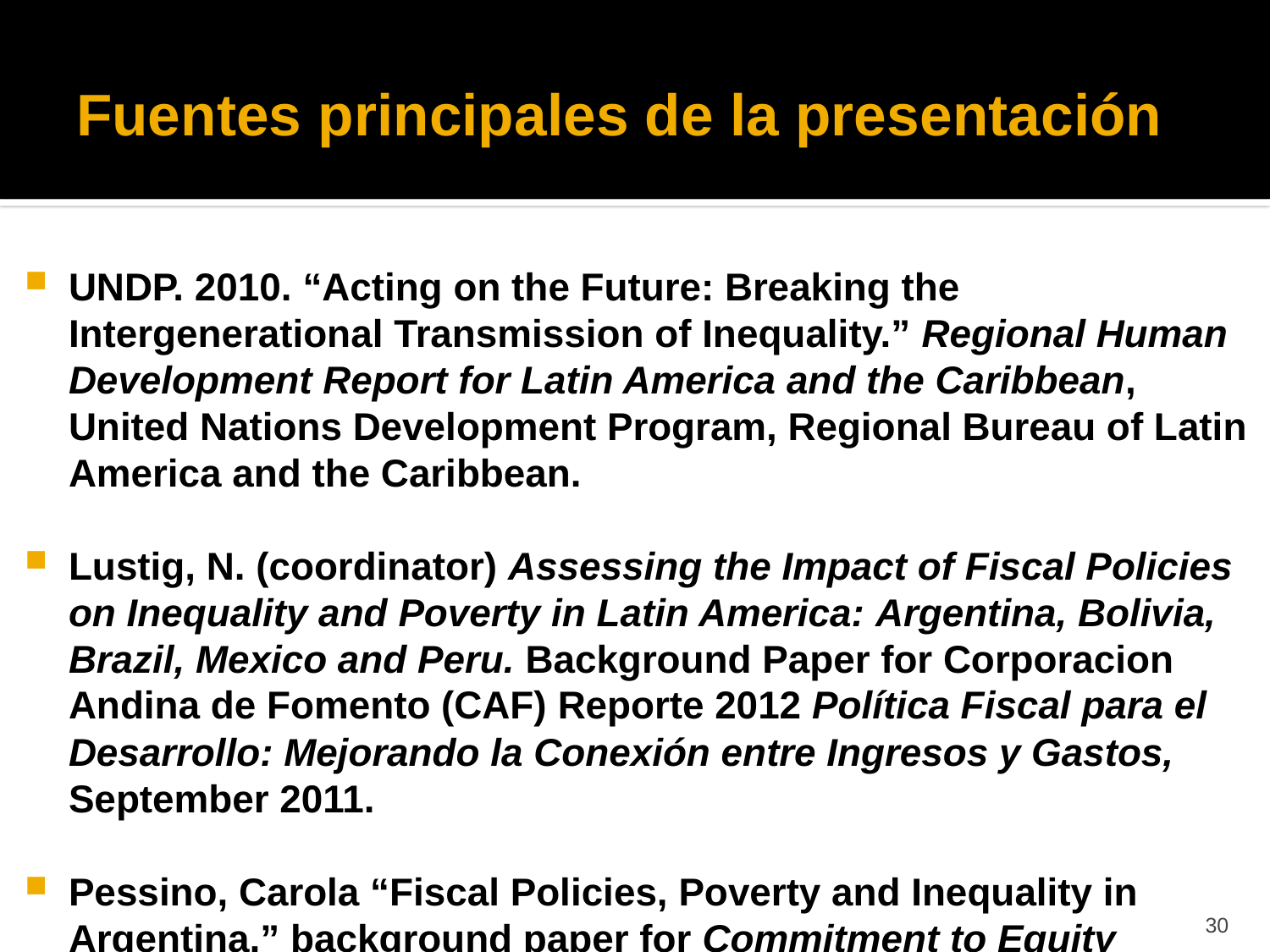

# Fuentes principales de la presentación

UNDP. 2010. “Acting on the Future: Breaking the Intergenerational Transmission of Inequality.” Regional Human Development Report for Latin America and the Caribbean, United Nations Development Program, Regional Bureau of Latin America and the Caribbean.

Lustig, N. (coordinator) Assessing the Impact of Fiscal Policies on Inequality and Poverty in Latin America: Argentina, Bolivia, Brazil, Mexico and Peru. Background Paper for Corporacion Andina de Fomento (CAF) Reporte 2012 Política Fiscal para el Desarrollo: Mejorando la Conexión entre Ingresos y Gastos,  September 2011.

Pessino, Carola “Fiscal Policies, Poverty and Inequality in Argentina,” background paper for Commitment to Equity 	Project coordinated by Nora Lustig; Inter-American Dialogue and Tulane University.

30